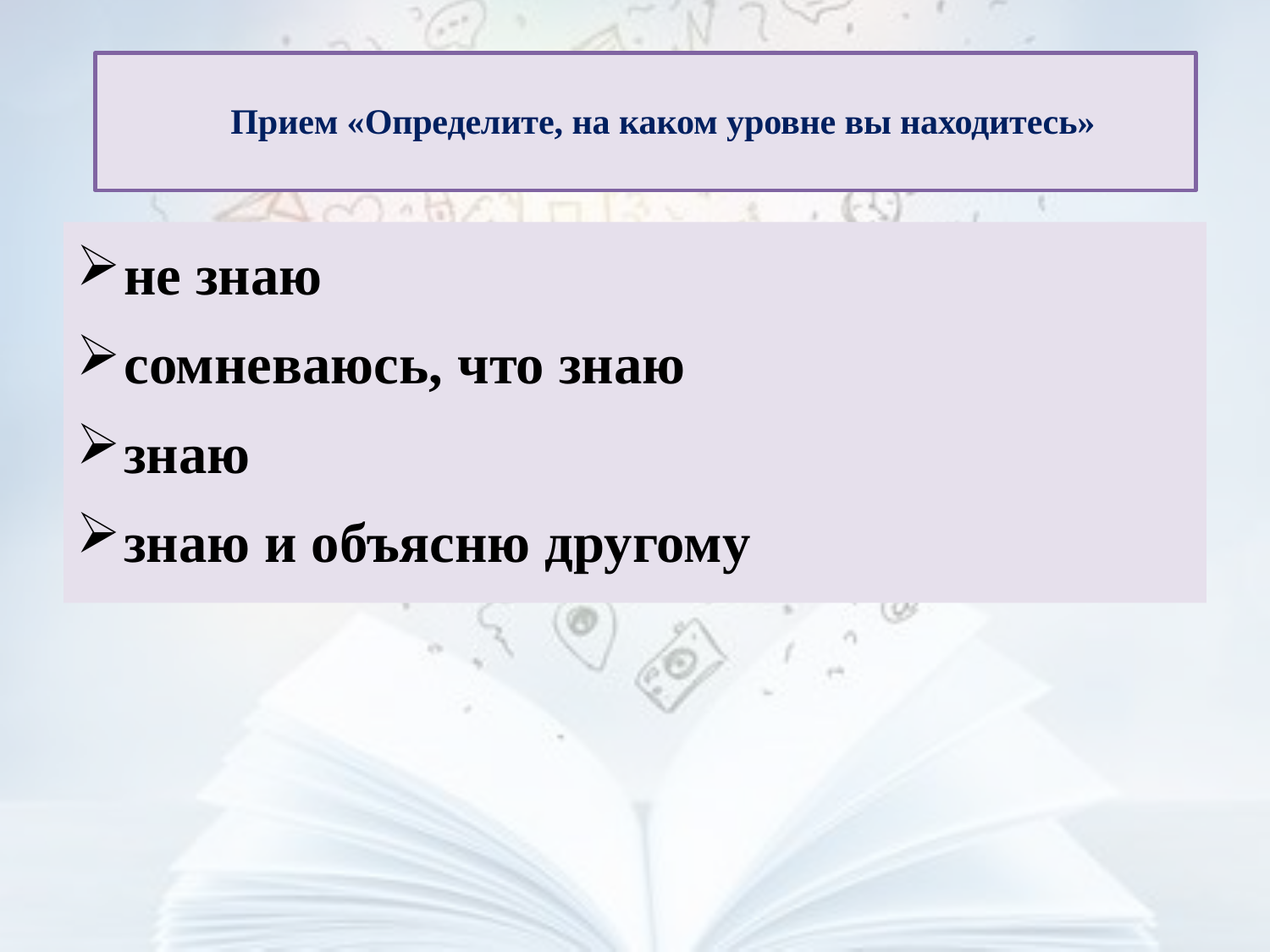

# Прием «Определите, на каком уровне вы находитесь»
не знаю
сомневаюсь, что знаю
знаю
знаю и объясню другому